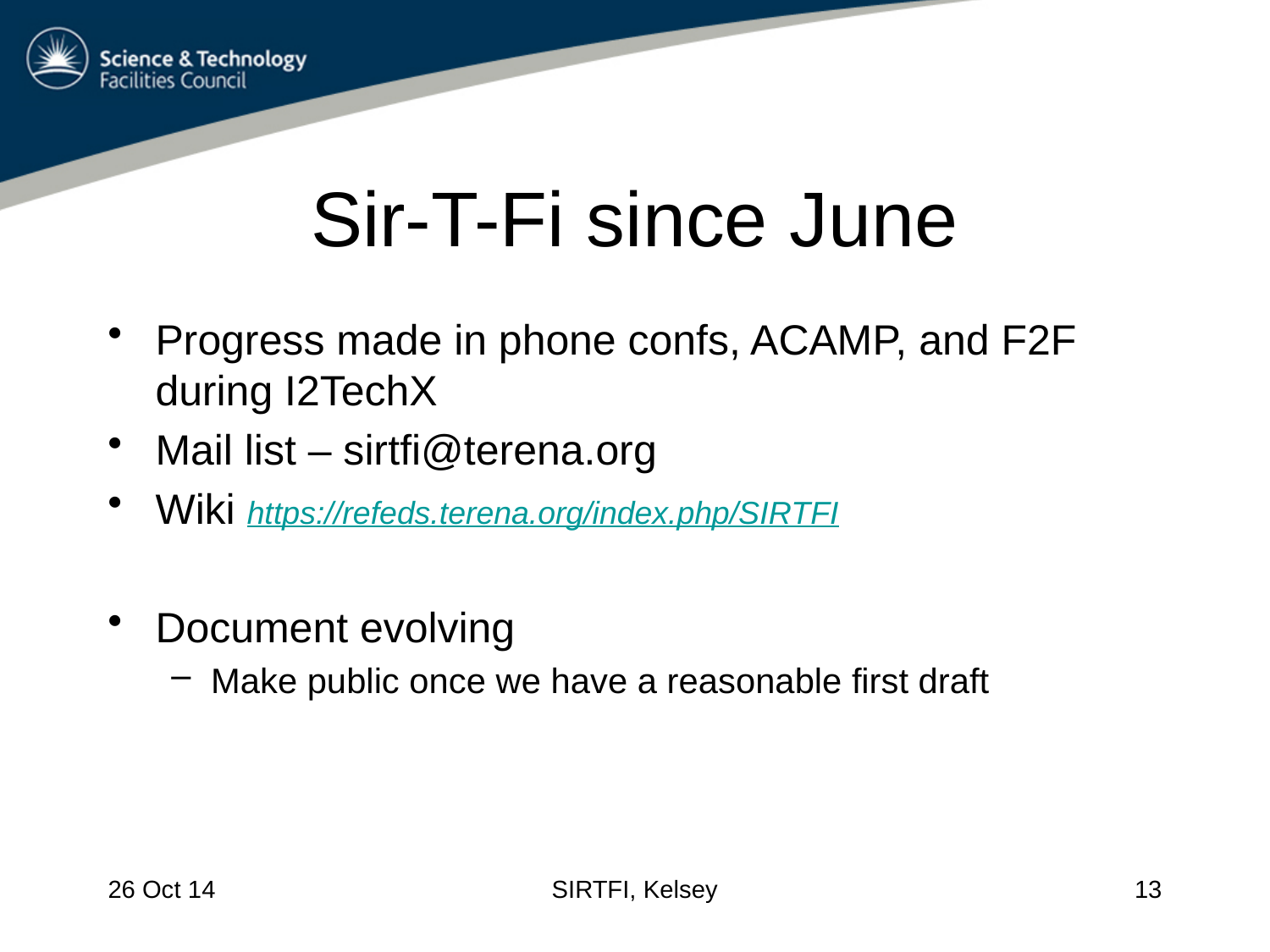

# Sir-T-Fi since June
Progress made in phone confs, ACAMP, and F2F during I2TechX
Mail list – sirtfi@terena.org
Wiki https://refeds.terena.org/index.php/SIRTFI

Document evolving
Make public once we have a reasonable first draft
26 Oct 14
SIRTFI, Kelsey
13